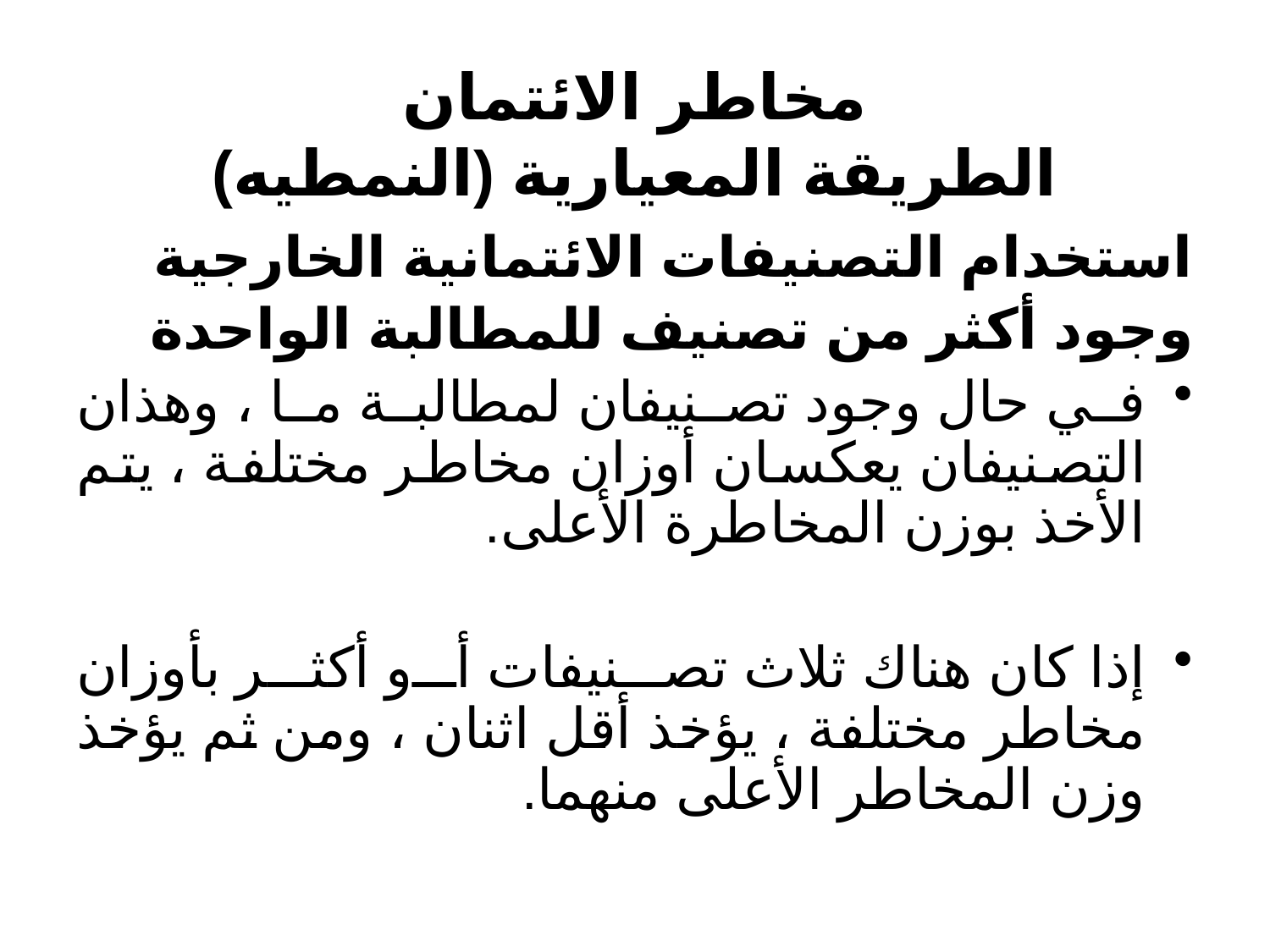

# مخاطر الائتمان الطريقة المعيارية (النمطيه)
استخدام التصنيفات الائتمانية الخارجية
وجود أكثر من تصنيف للمطالبة الواحدة
في حال وجود تصنيفان لمطالبة ما ، وهذان التصنيفان يعكسان أوزان مخاطر مختلفة ، يتم الأخذ بوزن المخاطرة الأعلى.

إذا كان هناك ثلاث تصنيفات أو أكثر بأوزان مخاطر مختلفة ، يؤخذ أقل اثنان ، ومن ثم يؤخذ وزن المخاطر الأعلى منهما.